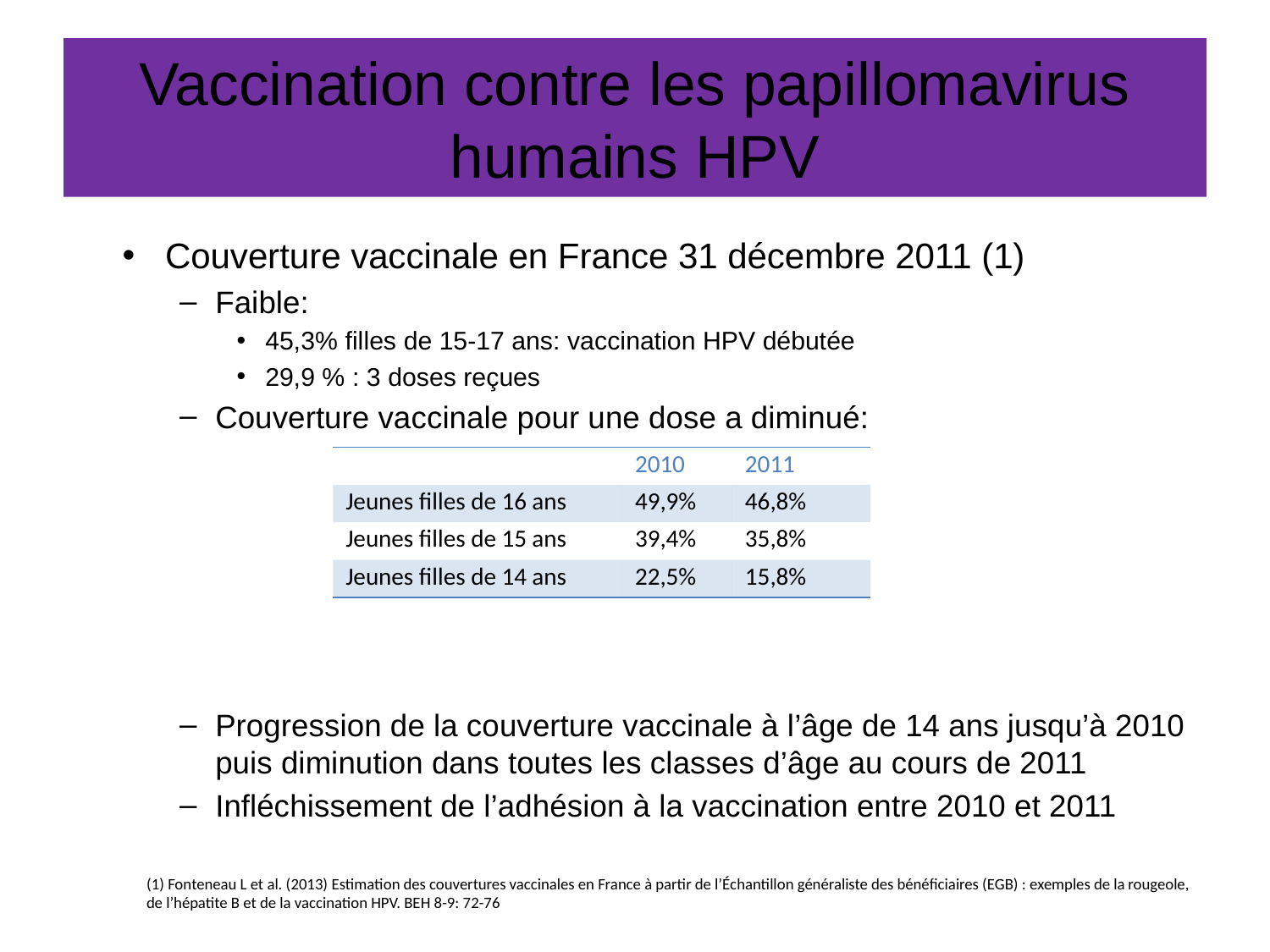

# Vaccination contre les papillomavirus humains HPV
Couverture vaccinale en France 31 décembre 2011 (1)
Faible:
45,3% filles de 15-17 ans: vaccination HPV débutée
29,9 % : 3 doses reçues
Couverture vaccinale pour une dose a diminué:

Progression de la couverture vaccinale à l’âge de 14 ans jusqu’à 2010 puis diminution dans toutes les classes d’âge au cours de 2011
Infléchissement de l’adhésion à la vaccination entre 2010 et 2011

|  | 2010 | 2011 |
| --- | --- | --- |
| Jeunes filles de 16 ans | 49,9% | 46,8% |
| Jeunes filles de 15 ans | 39,4% | 35,8% |
| Jeunes filles de 14 ans | 22,5% | 15,8% |
(1) Fonteneau L et al. (2013) Estimation des couvertures vaccinales en France à partir de l’Échantillon généraliste des bénéficiaires (EGB) : exemples de la rougeole, de l’hépatite B et de la vaccination HPV. BEH 8-9: 72-76